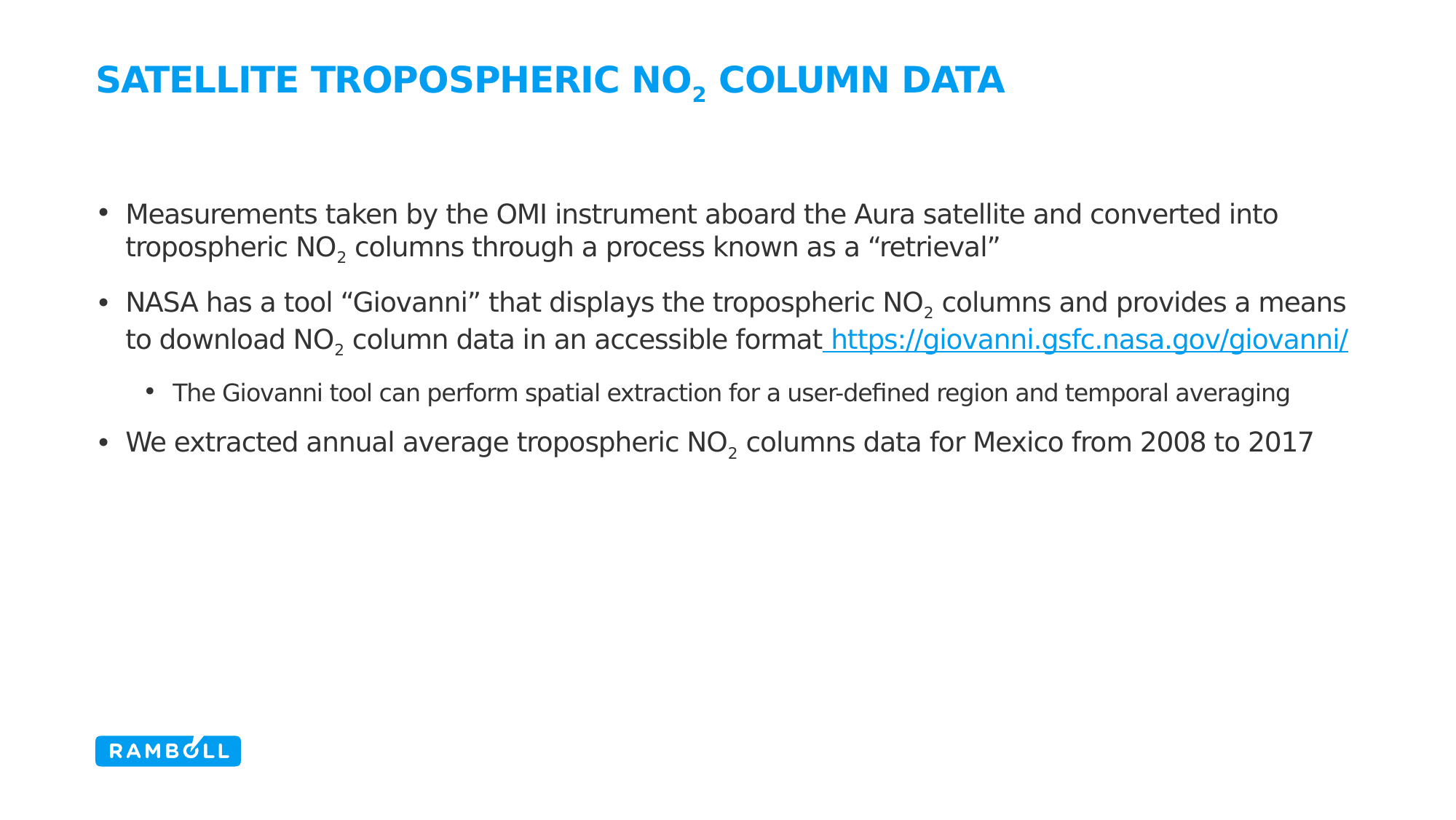

# Satellite Tropospheric NO2 Column Data
Measurements taken by the OMI instrument aboard the Aura satellite and converted into tropospheric NO2 columns through a process known as a “retrieval”
NASA has a tool “Giovanni” that displays the tropospheric NO2 columns and provides a means to download NO2 column data in an accessible format https://giovanni.gsfc.nasa.gov/giovanni/
The Giovanni tool can perform spatial extraction for a user-defined region and temporal averaging
We extracted annual average tropospheric NO2 columns data for Mexico from 2008 to 2017